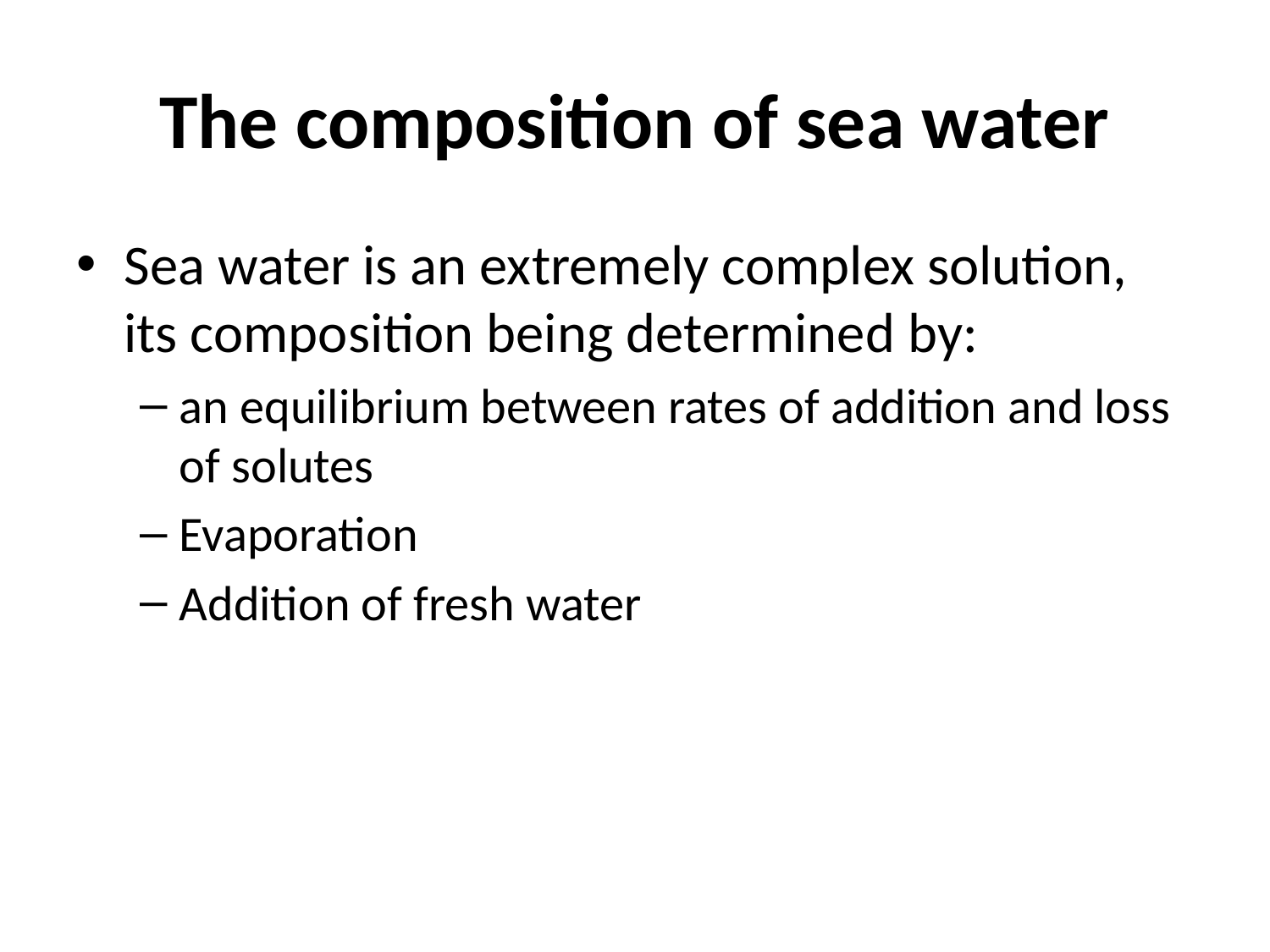

# The composition of sea water
Sea water is an extremely complex solution, its composition being determined by:
an equilibrium between rates of addition and loss of solutes
Evaporation
Addition of fresh water